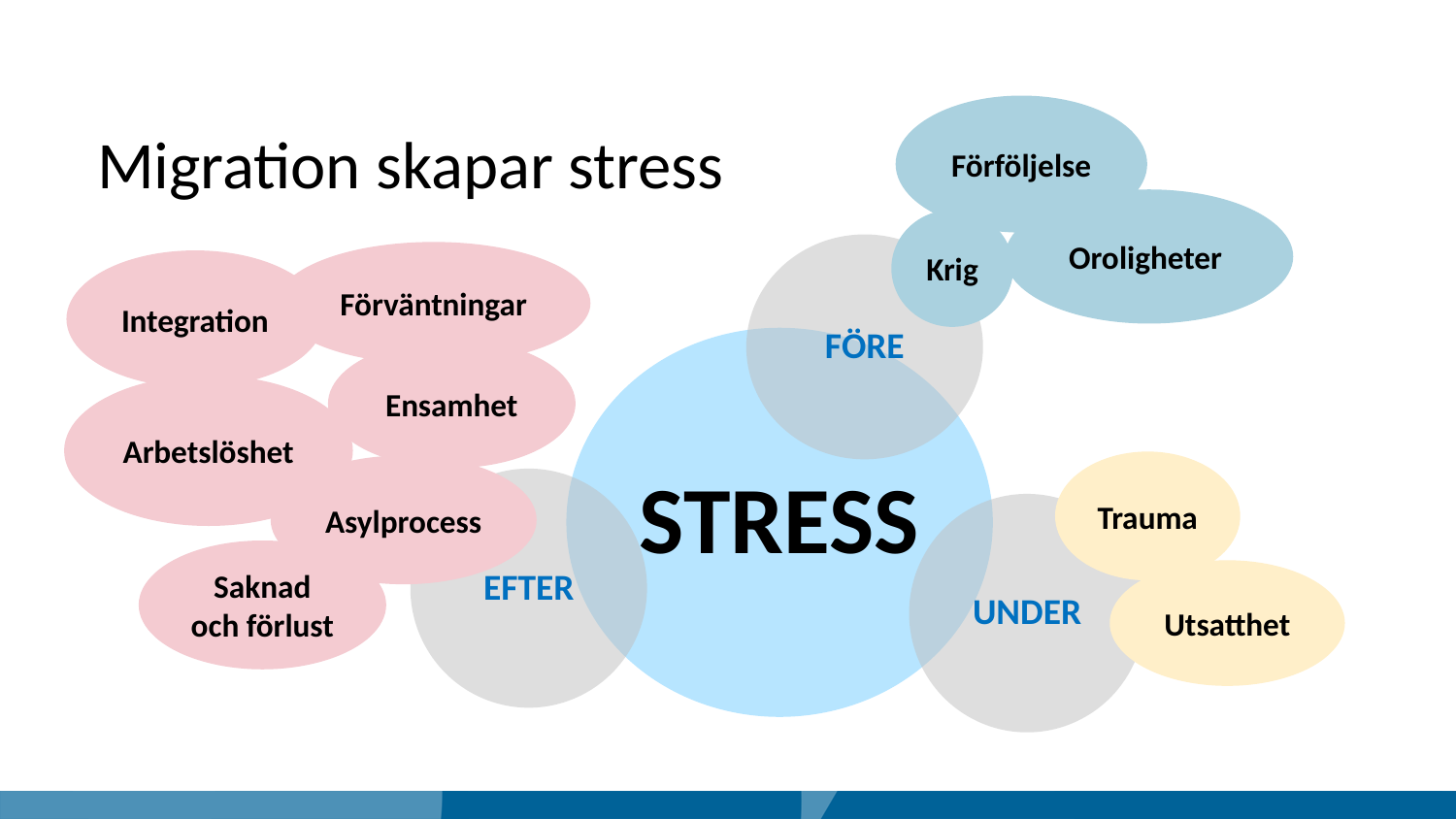

# Migration skapar stress
Förföljelse
Oroligheter
Krig
Förväntningar
Integration
STRESS
FÖRE
UNDER
EFTER
Ensamhet
Arbetslöshet
Trauma
Asylprocess
Saknad och förlust
Utsatthet